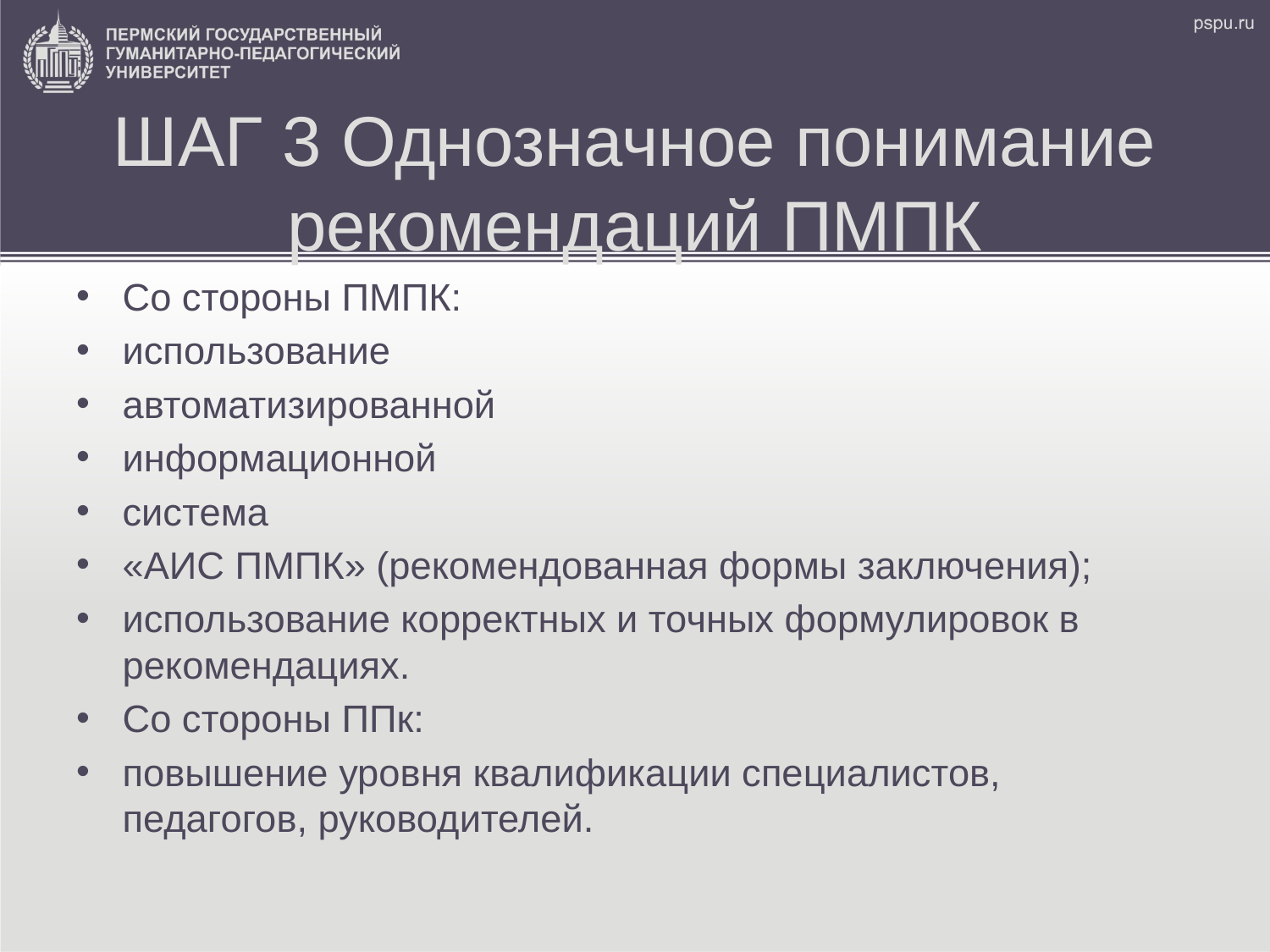

# ШАГ 3 Однозначное понимание рекомендаций ПМПК
Со стороны ПМПК:
использование
автоматизированной
информационной
система
«АИС ПМПК» (рекомендованная формы заключения);
использование корректных и точных формулировок в рекомендациях.
Со стороны ППк:
повышение уровня квалификации специалистов, педагогов, руководителей.